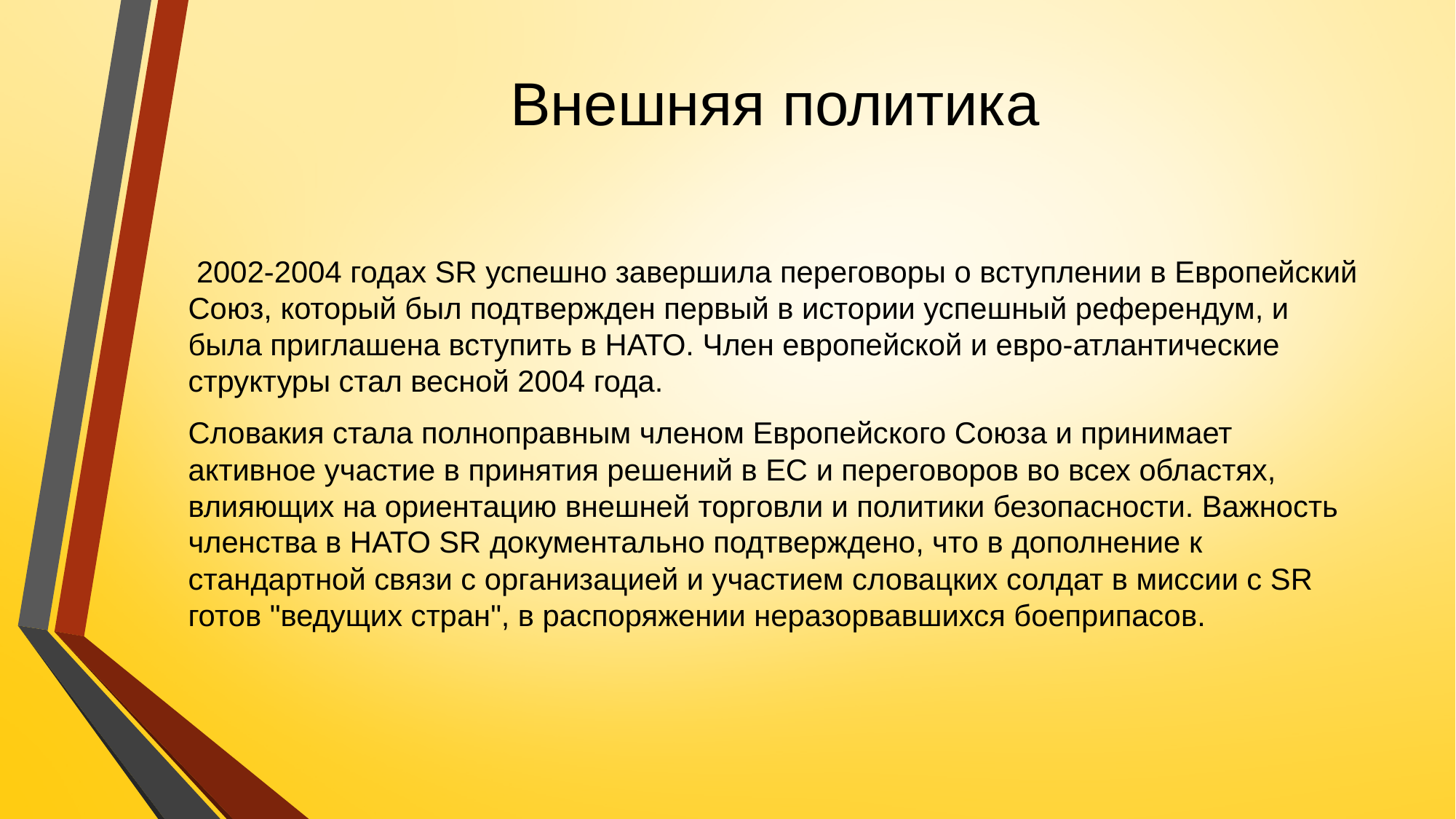

# Внешняя политика
 2002-2004 годах SR успешно завершила переговоры о вступлении в Европейский Союз, который был подтвержден первый в истории успешный референдум, и была приглашена вступить в НАТО. Член европейской и евро-атлантические структуры стал весной 2004 года.
Словакия стала полноправным членом Европейского Союза и принимает активное участие в принятия решений в ЕС и переговоров во всех областях, влияющих на ориентацию внешней торговли и политики безопасности. Важность членства в НАТО SR документально подтверждено, что в дополнение к стандартной связи с организацией и участием словацких солдат в миссии с SR готов "ведущих стран", в распоряжении неразорвавшихся боеприпасов.